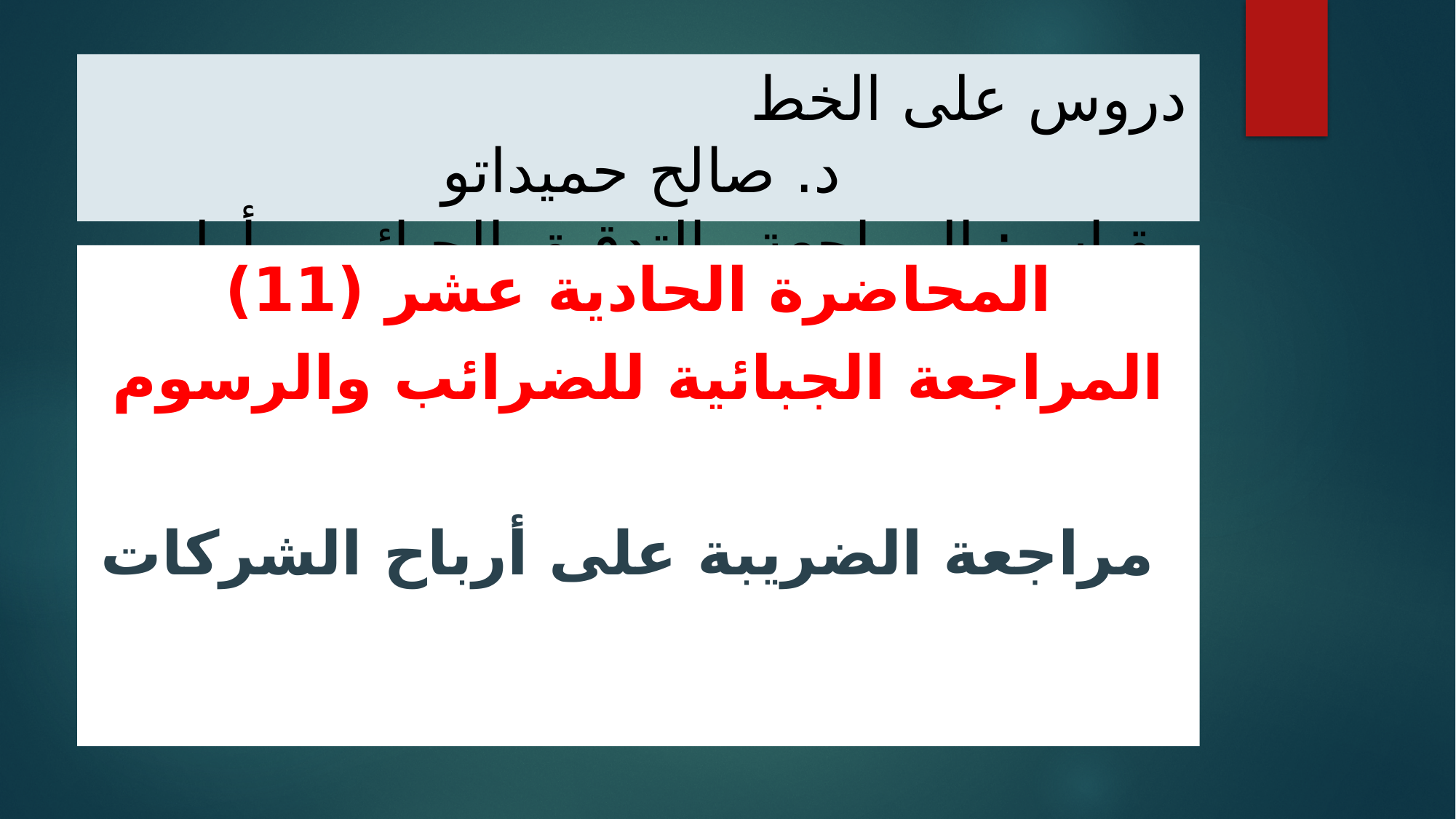

# دروس على الخط                                                     د. صالح حميداتو مقياس: المراجعة والتدقيق الجبائي – أولى ماستر محاسبة وتدقيق
المحاضرة الحادية عشر (11)
المراجعة الجبائية للضرائب والرسوم

مراجعة الضريبة على أرباح الشركات